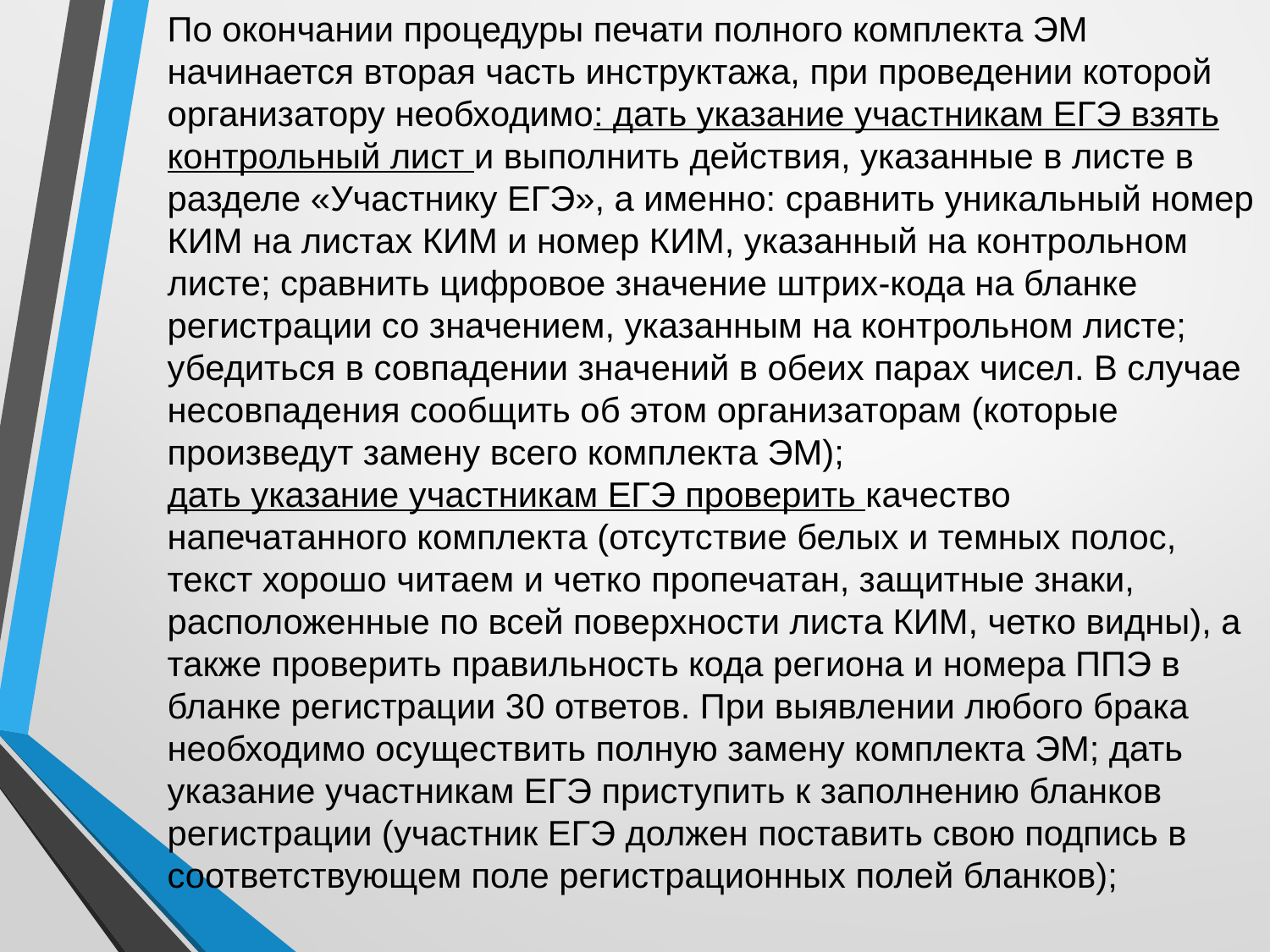

По окончании процедуры печати полного комплекта ЭМ начинается вторая часть инструктажа, при проведении которой организатору необходимо: дать указание участникам ЕГЭ взять контрольный лист и выполнить действия, указанные в листе в разделе «Участнику ЕГЭ», а именно: сравнить уникальный номер КИМ на листах КИМ и номер КИМ, указанный на контрольном листе; сравнить цифровое значение штрих-кода на бланке регистрации со значением, указанным на контрольном листе; убедиться в совпадении значений в обеих парах чисел. В случае несовпадения сообщить об этом организаторам (которые произведут замену всего комплекта ЭМ);
дать указание участникам ЕГЭ проверить качество напечатанного комплекта (отсутствие белых и темных полос, текст хорошо читаем и четко пропечатан, защитные знаки, расположенные по всей поверхности листа КИМ, четко видны), а также проверить правильность кода региона и номера ППЭ в бланке регистрации 30 ответов. При выявлении любого брака необходимо осуществить полную замену комплекта ЭМ; дать указание участникам ЕГЭ приступить к заполнению бланков регистрации (участник ЕГЭ должен поставить свою подпись в соответствующем поле регистрационных полей бланков);